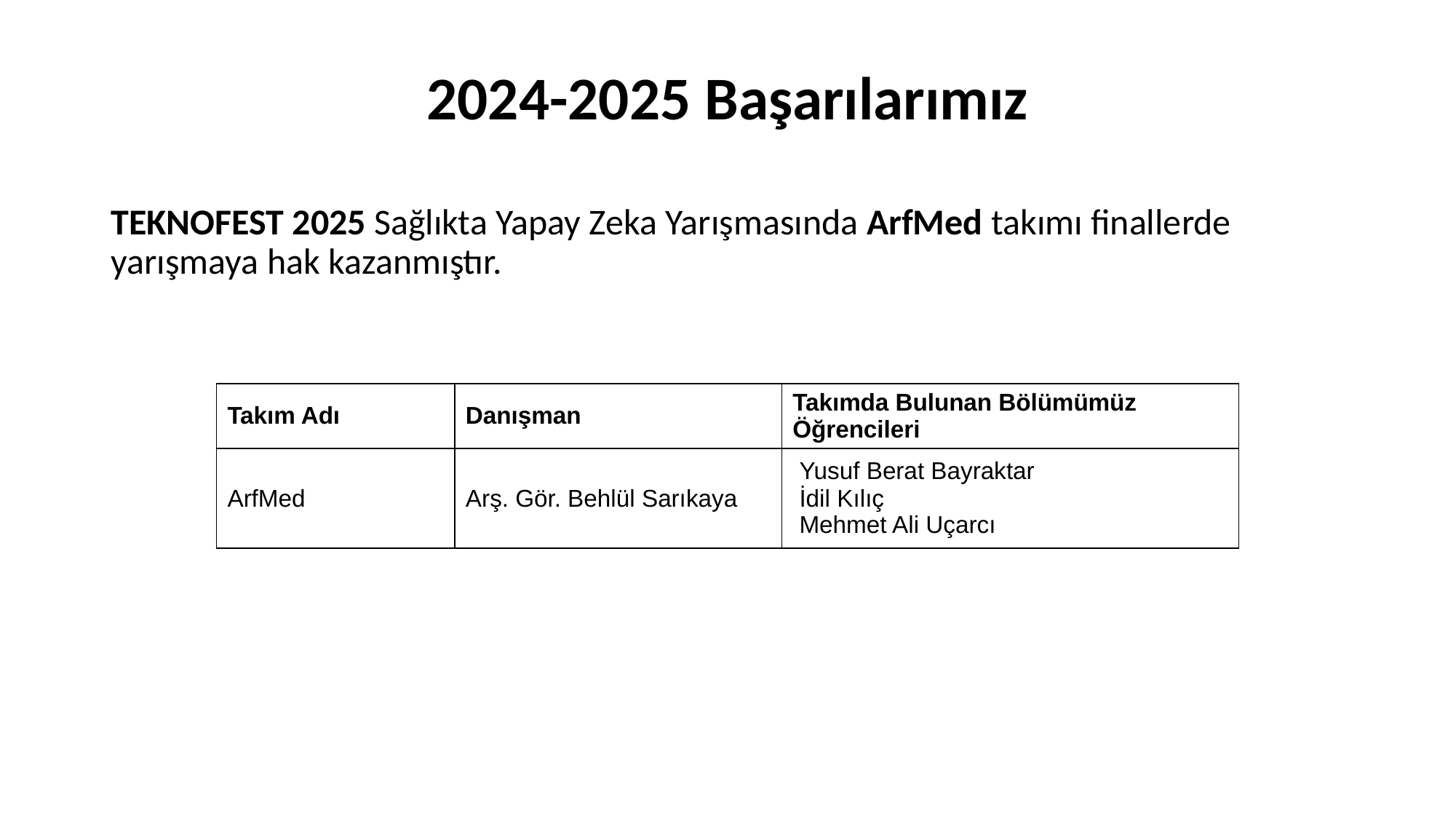

# 2024-2025 Başarılarımız
TEKNOFEST 2025 Sağlıkta Yapay Zeka Yarışmasında ArfMed takımı finallerde yarışmaya hak kazanmıştır.

| Takım Adı | Danışman | Takımda Bulunan Bölümümüz Öğrencileri |
| --- | --- | --- |
| ArfMed | Arş. Gör. Behlül Sarıkaya | Yusuf Berat Bayraktar İdil Kılıç Mehmet Ali Uçarcı |